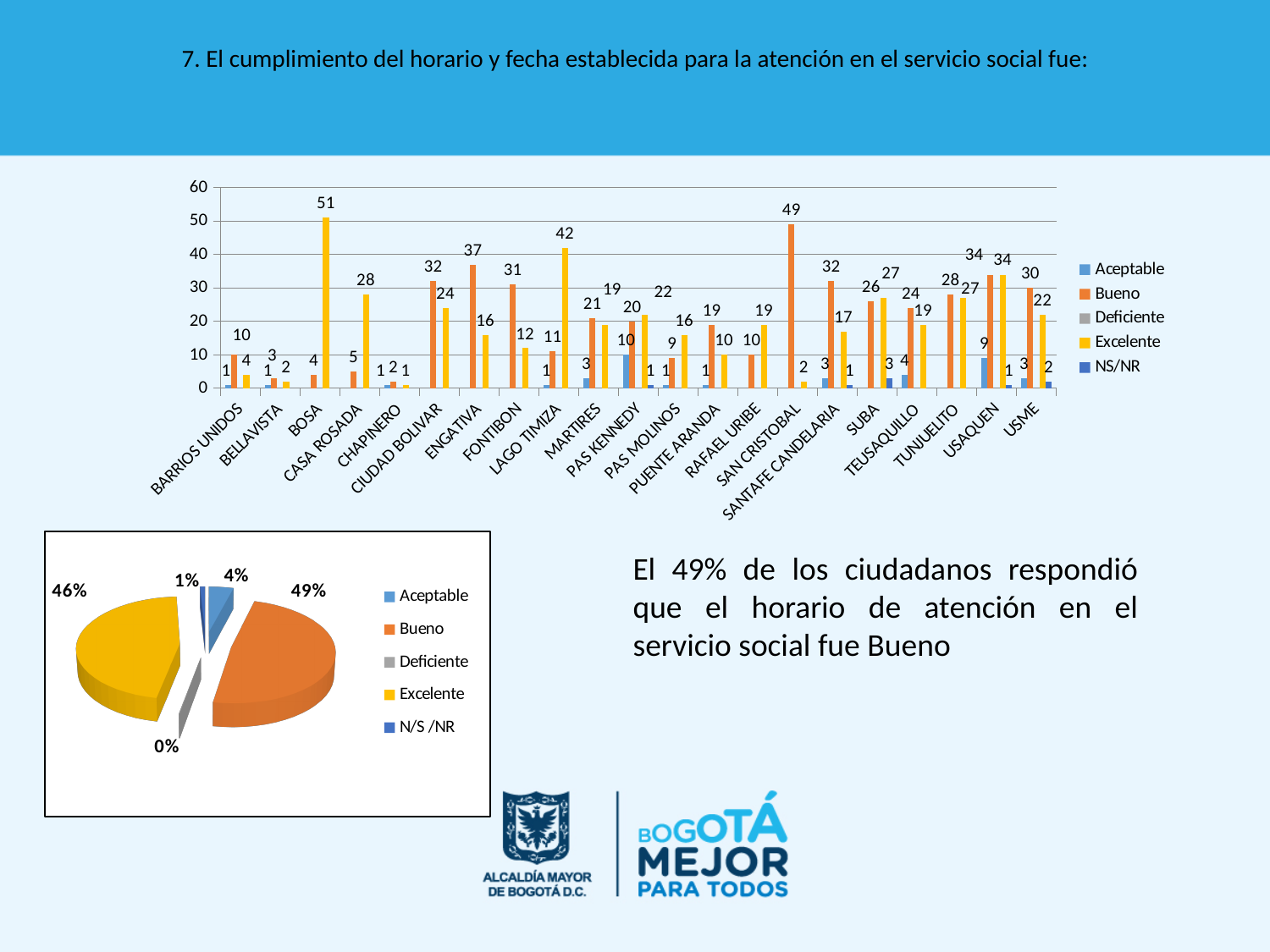

# 7. El cumplimiento del horario y fecha establecida para la atención en el servicio social fue:

### Chart

| Category | Aceptable | Bueno | Deficiente | Excelente  | NS/NR |
|---|---|---|---|---|---|
| BARRIOS UNIDOS | 1.0 | 10.0 | None | 4.0 | None |
| BELLAVISTA | 1.0 | 3.0 | None | 2.0 | None |
| BOSA | None | 4.0 | None | 51.0 | None |
| CASA ROSADA | None | 5.0 | None | 28.0 | None |
| CHAPINERO | 1.0 | 2.0 | None | 1.0 | None |
| CIUDAD BOLIVAR | None | 32.0 | None | 24.0 | None |
| ENGATIVA | None | 37.0 | None | 16.0 | None |
| FONTIBON | None | 31.0 | None | 12.0 | None |
| LAGO TIMIZA | 1.0 | 11.0 | None | 42.0 | None |
| MARTIRES | 3.0 | 21.0 | None | 19.0 | None |
| PAS KENNEDY | 10.0 | 20.0 | None | 22.0 | 1.0 |
| PAS MOLINOS | 1.0 | 9.0 | None | 16.0 | None |
| PUENTE ARANDA | 1.0 | 19.0 | None | 10.0 | None |
| RAFAEL URIBE | None | 10.0 | None | 19.0 | None |
| SAN CRISTOBAL | None | 49.0 | None | 2.0 | None |
| SANTAFE CANDELARIA | 3.0 | 32.0 | None | 17.0 | 1.0 |
| SUBA | None | 26.0 | None | 27.0 | 3.0 |
| TEUSAQUILLO | 4.0 | 24.0 | None | 19.0 | None |
| TUNJUELITO | None | 28.0 | None | 27.0 | None |
| USAQUEN | 9.0 | 34.0 | None | 34.0 | 1.0 |
| USME | 3.0 | 30.0 | None | 22.0 | 2.0 |

[unsupported chart]

El 49% de los ciudadanos respondió que el horario de atención en el servicio social fue Bueno